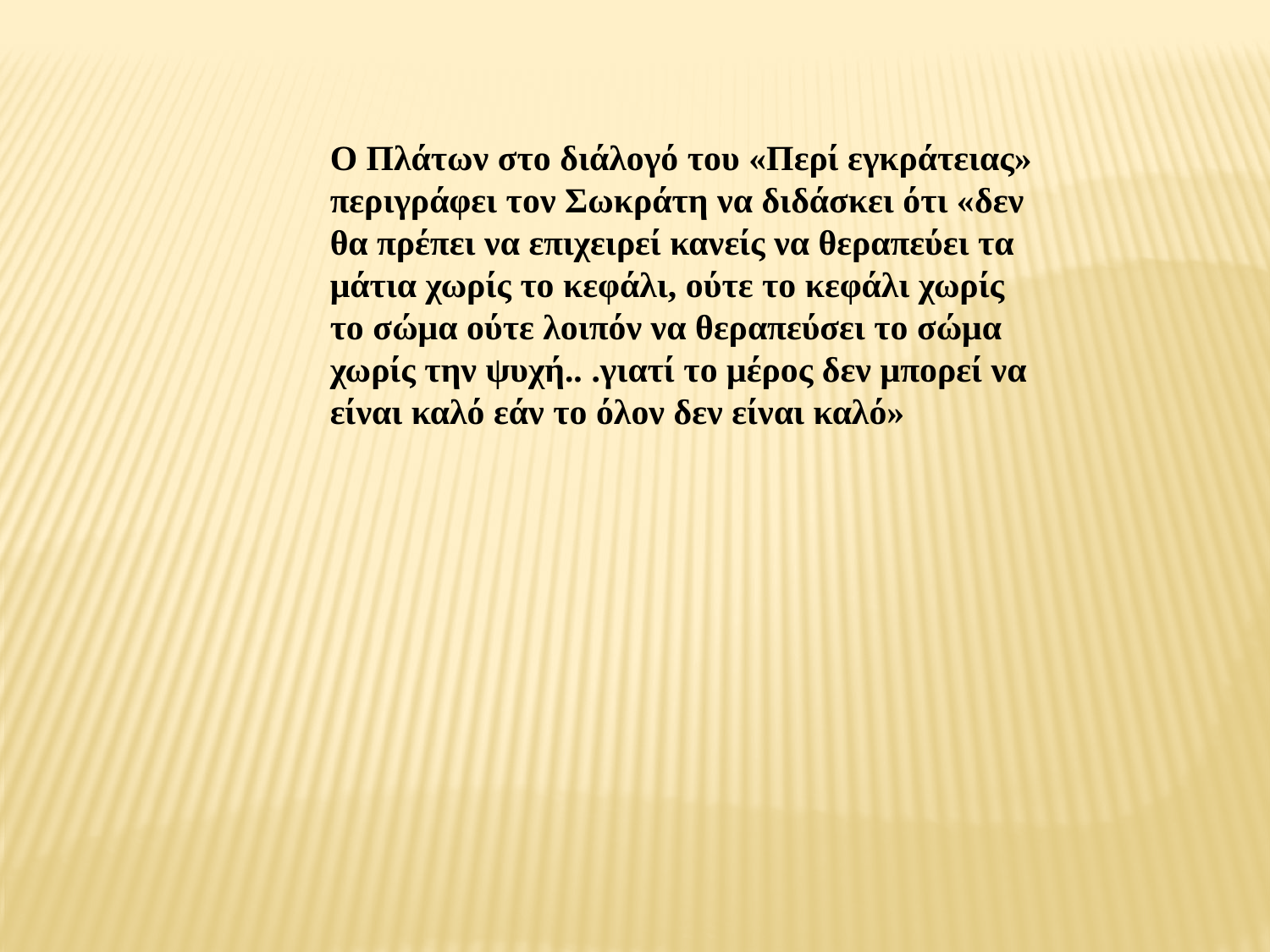

Ο Πλάτων στο διάλογό του «Περί εγκράτειας» περιγράφει τον Σωκράτη να διδάσκει ότι «δεν θα πρέπει να επιχειρεί κανείς να θεραπεύει τα μάτια χωρίς το κεφάλι, ούτε το κεφάλι χωρίς το σώμα ούτε λοιπόν να θεραπεύσει το σώμα χωρίς την ψυχή.. .γιατί το μέρος δεν μπορεί να είναι καλό εάν το όλον δεν είναι καλό»